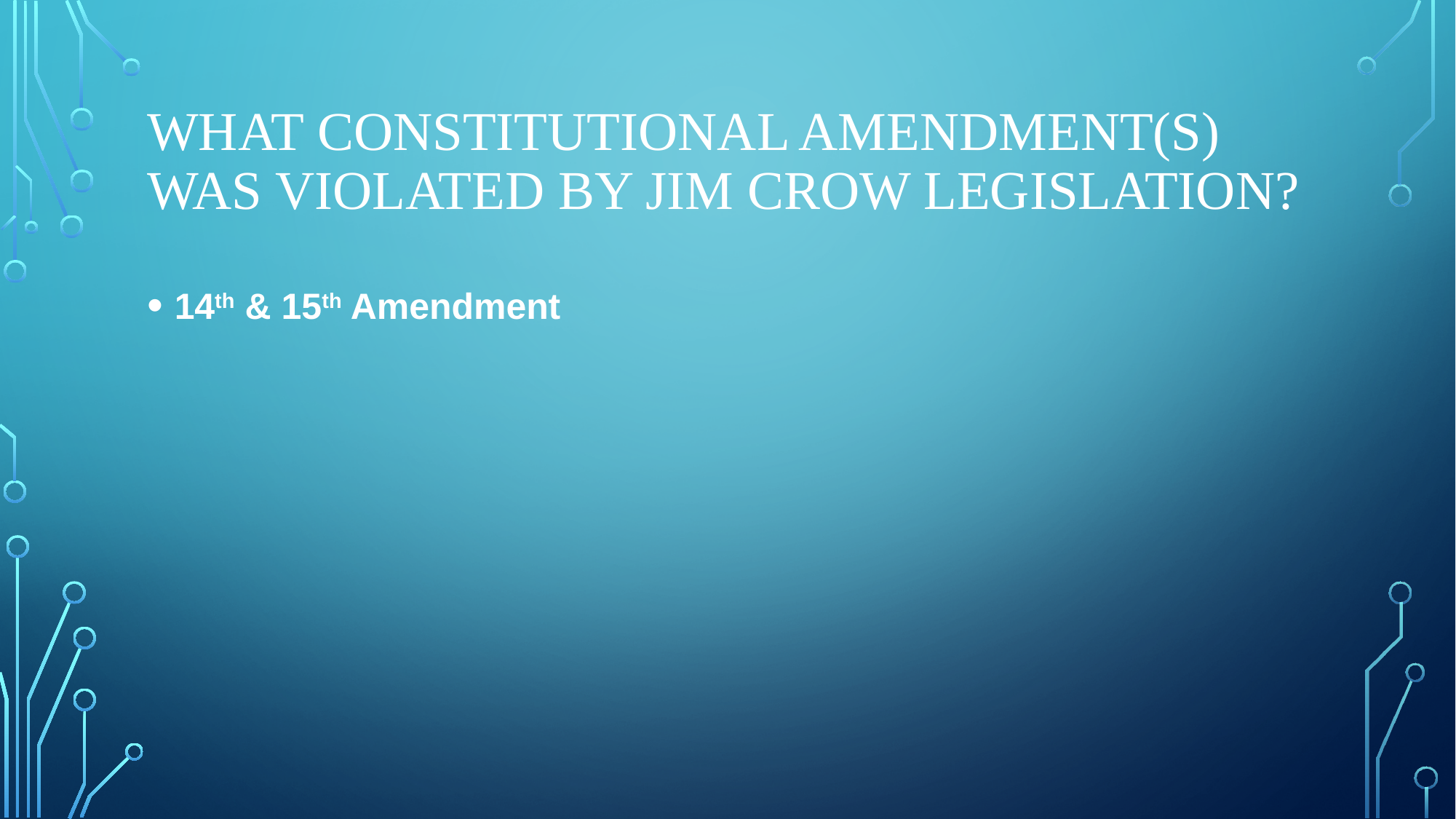

# What Constitutional amendment(s) was violated by Jim Crow legislation?
14th & 15th Amendment